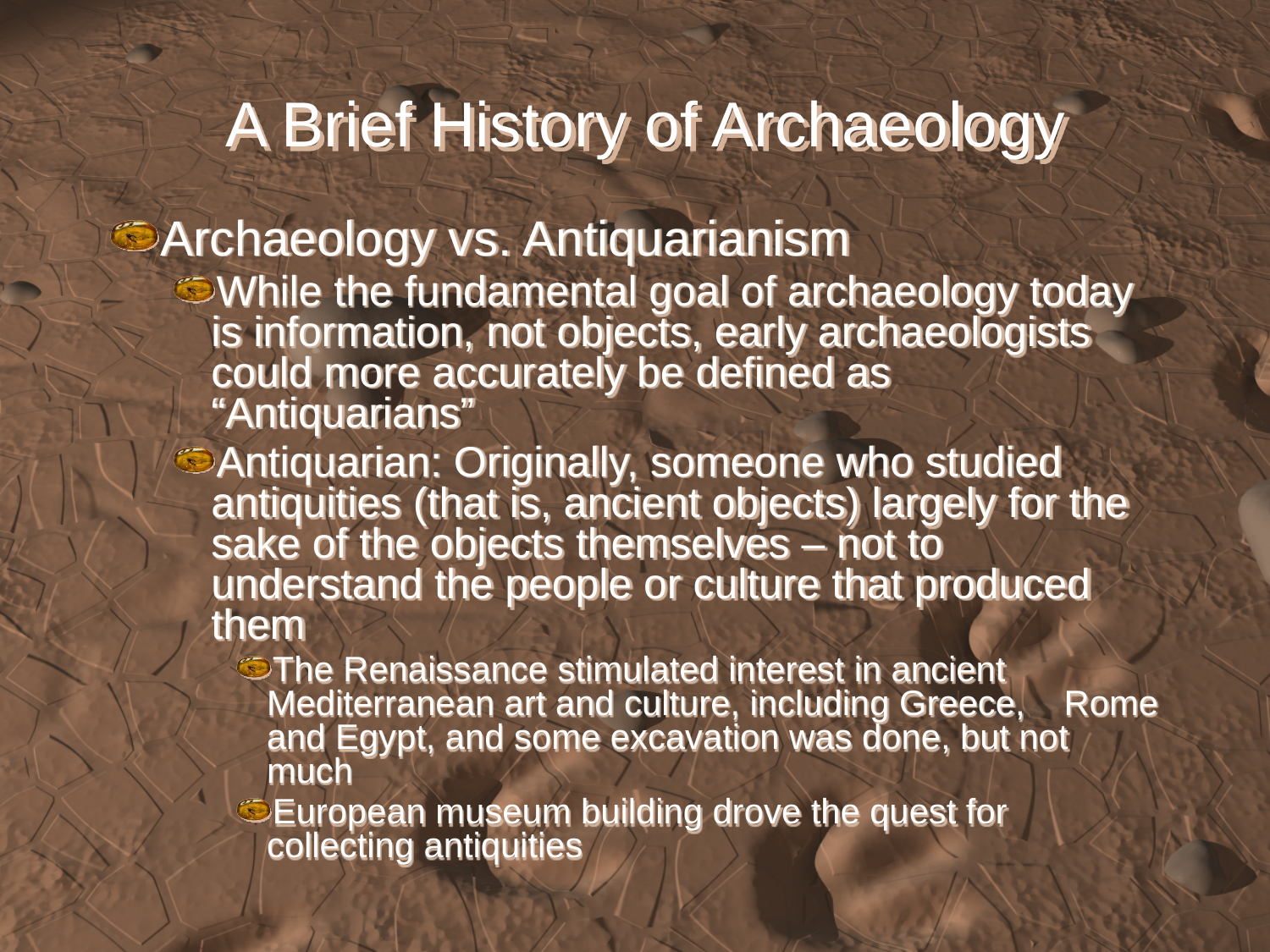

A Brief History of Archaeology
Archaeology vs. Antiquarianism
While the fundamental goal of archaeology today is information, not objects, early archaeologists could more accurately be defined as “Antiquarians”
Antiquarian: Originally, someone who studied antiquities (that is, ancient objects) largely for the sake of the objects themselves – not to understand the people or culture that produced them
The Renaissance stimulated interest in ancient   Mediterranean art and culture, including Greece,    Rome and Egypt, and some excavation was done, but not much
European museum building drove the quest for collecting antiquities